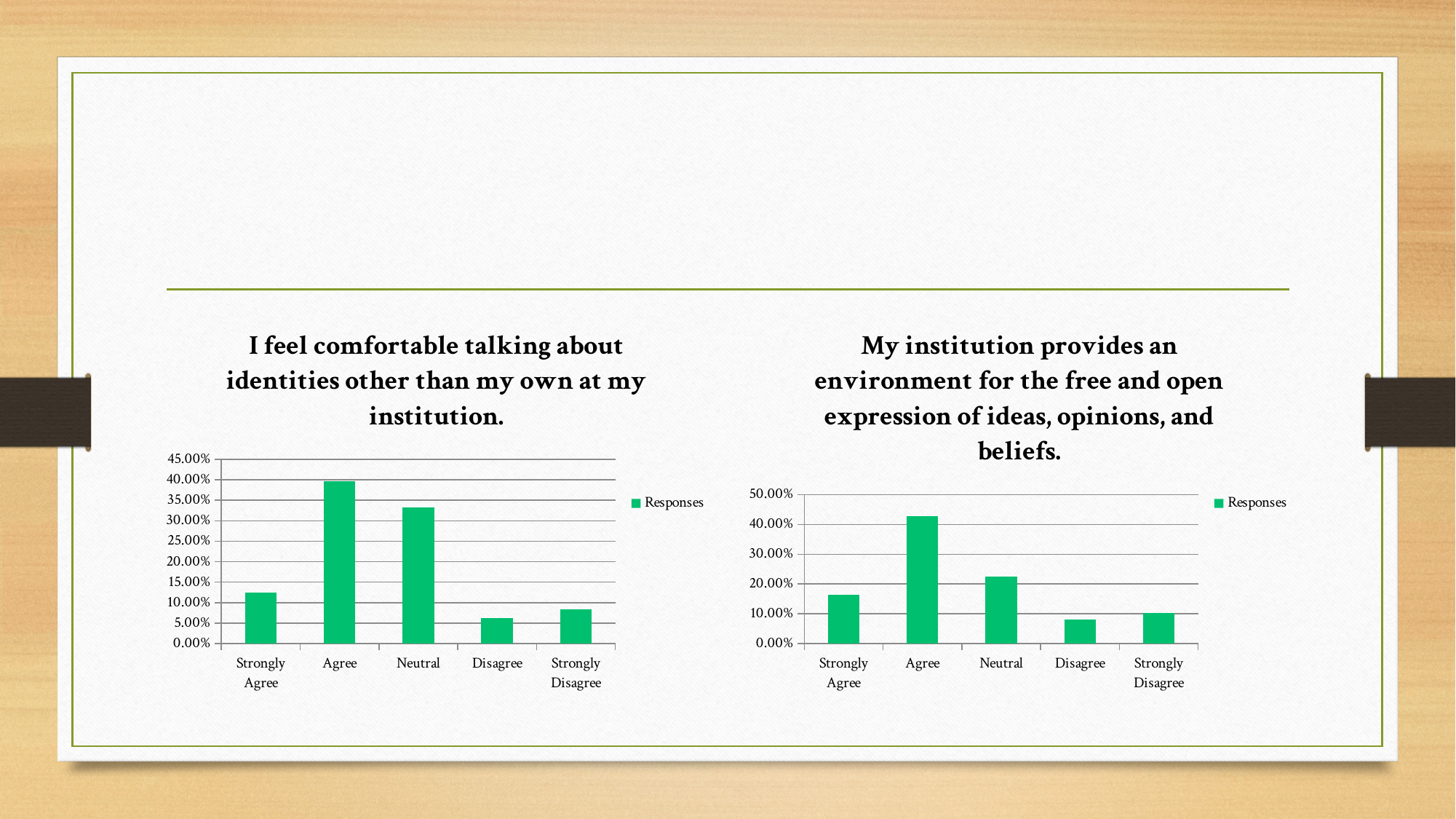

#

### Chart: I feel comfortable talking about identities other than my own at my institution.

| Category | Responses |
|---|---|
| Strongly Agree | 0.125 |
| Agree | 0.3958 |
| Neutral | 0.3333 |
| Disagree | 0.0625 |
| Strongly Disagree | 0.0833 |

### Chart: My institution provides an environment for the free and open expression of ideas, opinions, and beliefs.

| Category | Responses |
|---|---|
| Strongly Agree | 0.1633 |
| Agree | 0.4286 |
| Neutral | 0.2245 |
| Disagree | 0.0816 |
| Strongly Disagree | 0.102 |